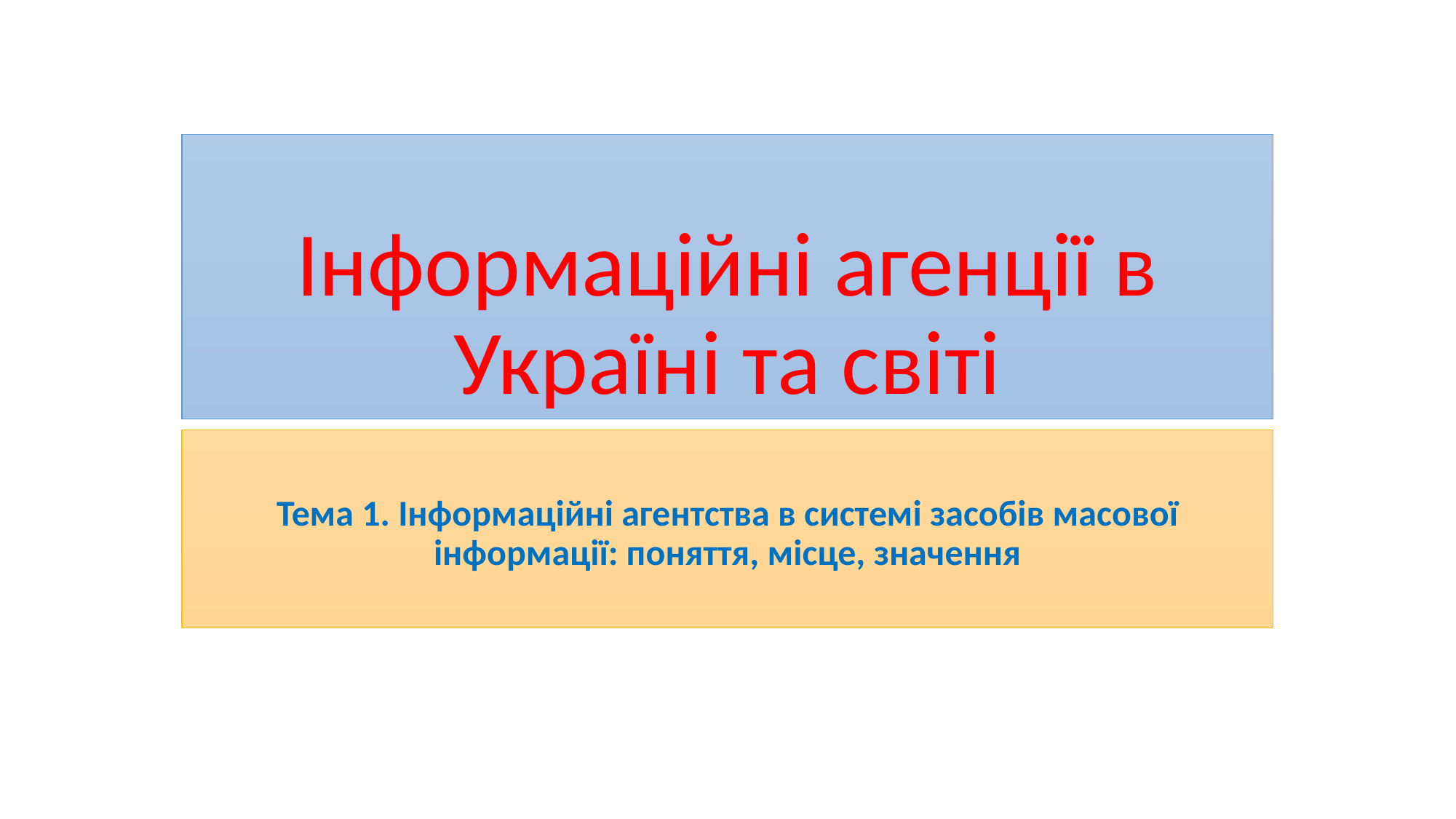

# Інформаційні агенції в Україні та світі

Тема 1. Інформаційні агентства в системі засобів масової інформації: поняття, місце, значення